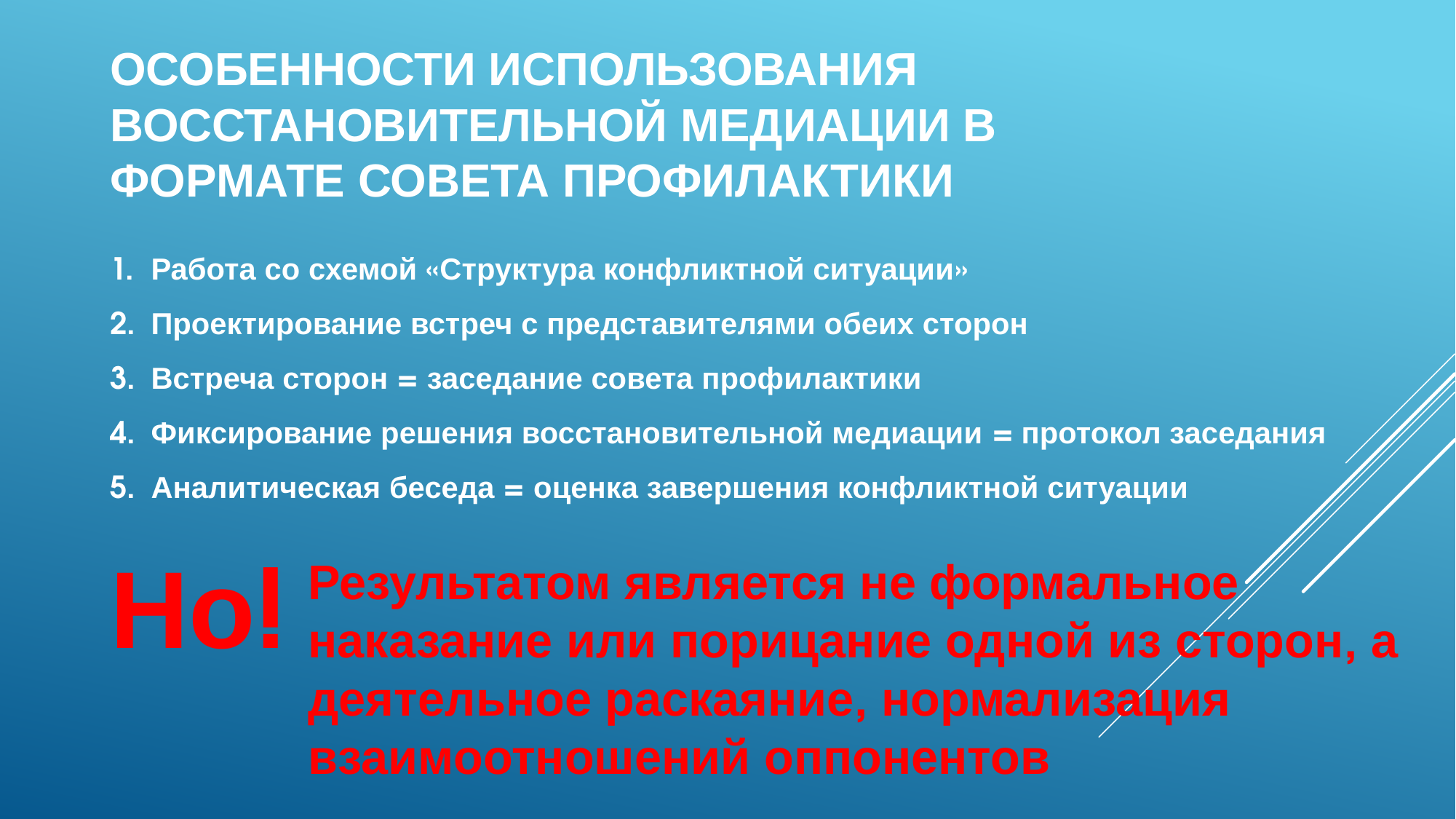

# Особенности использования восстановительной медиации в формате совета профилактики
Работа со схемой «Структура конфликтной ситуации»
Проектирование встреч с представителями обеих сторон
Встреча сторон = заседание совета профилактики
Фиксирование решения восстановительной медиации = протокол заседания
Аналитическая беседа = оценка завершения конфликтной ситуации

Но!
Результатом является не формальное наказание или порицание одной из сторон, а деятельное раскаяние, нормализация взаимоотношений оппонентов